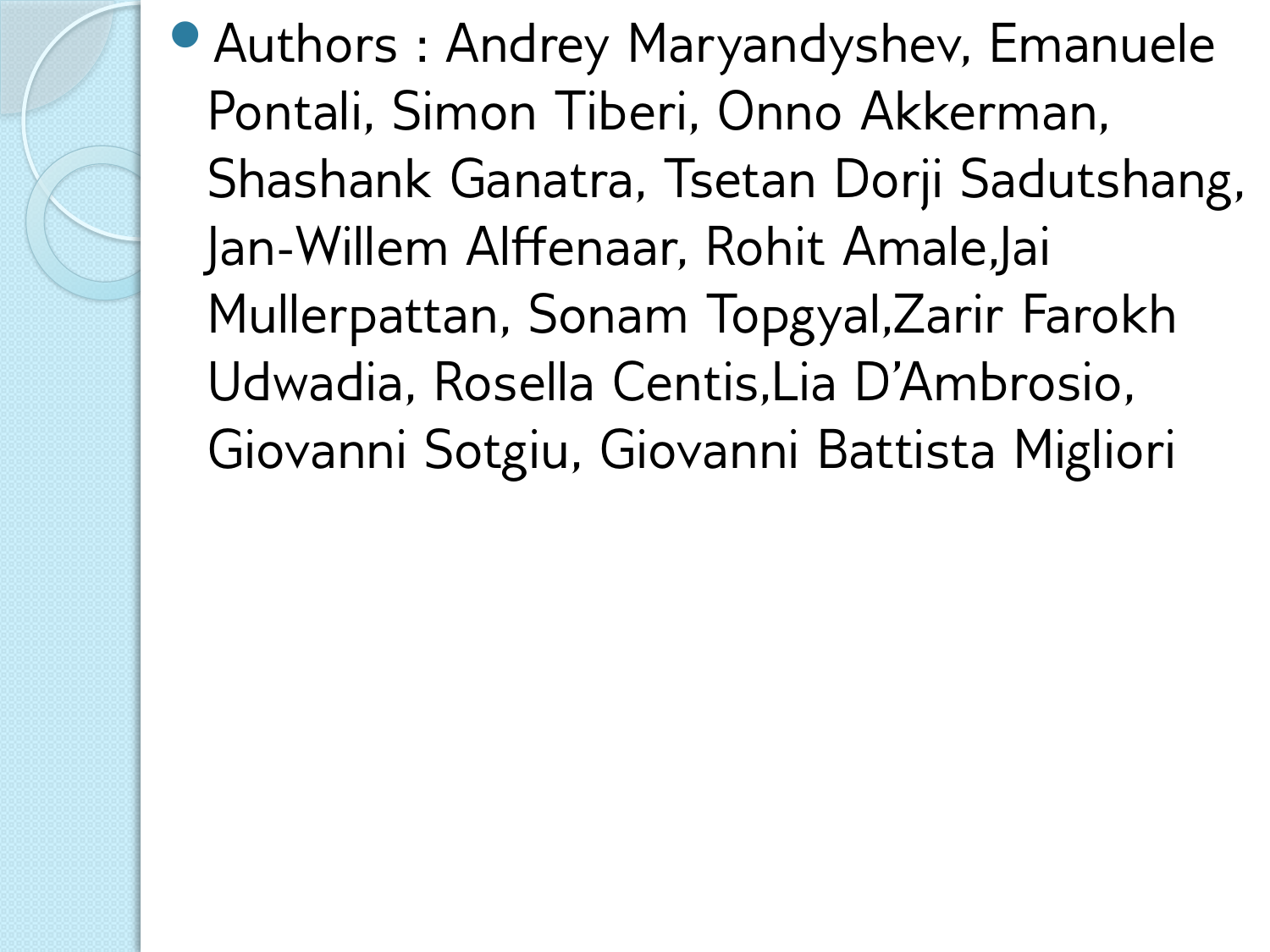

Authors : Andrey Maryandyshev, Emanuele Pontali, Simon Tiberi, Onno Akkerman, Shashank Ganatra, Tsetan Dorji Sadutshang, Jan-Willem Alffenaar, Rohit Amale, Jai Mullerpattan, Sonam Topgyal, Zarir Farokh Udwadia, Rosella Centis, Lia D’Ambrosio, Giovanni Sotgiu, Giovanni Battista Migliori